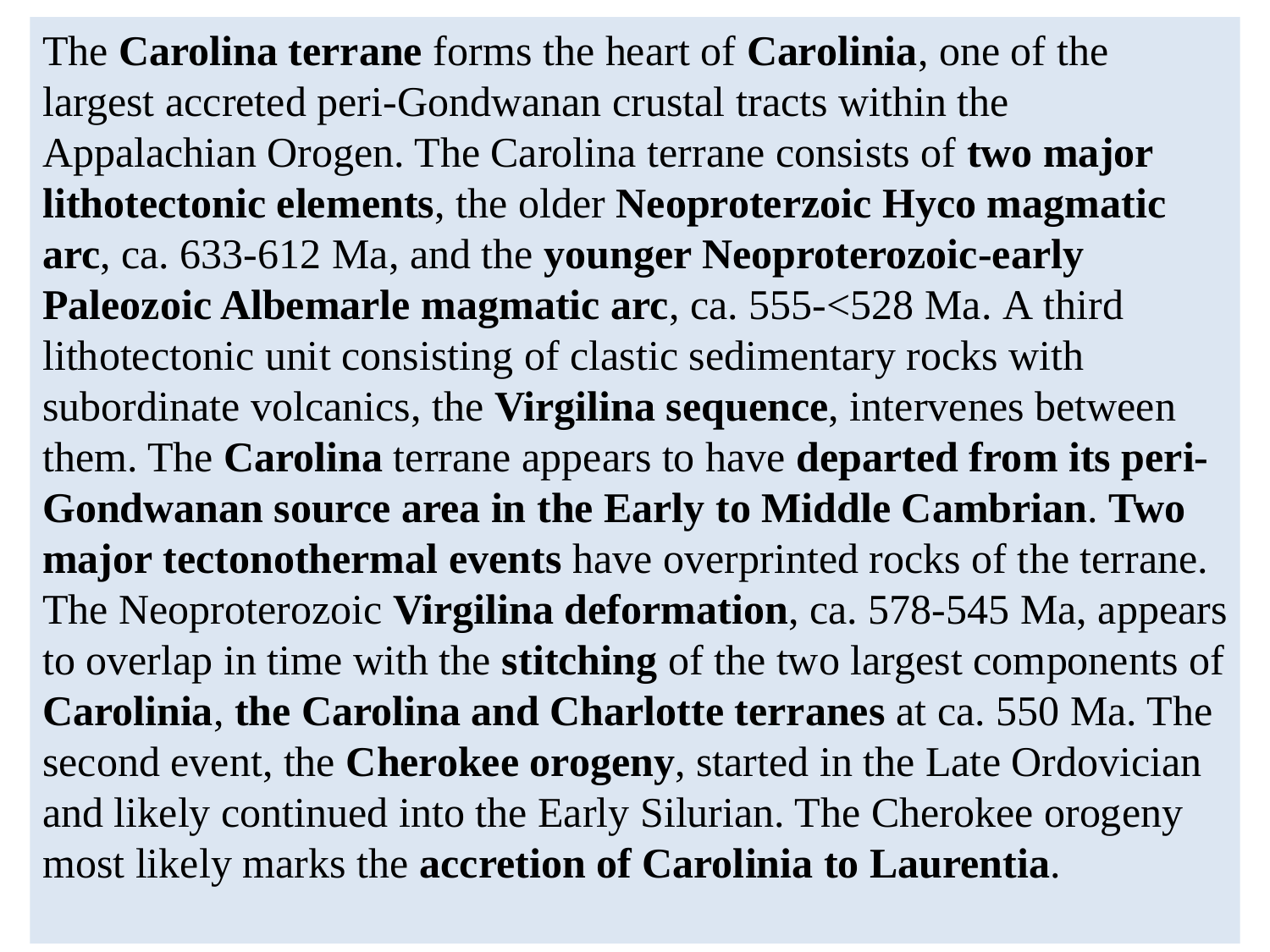

The Carolina terrane forms the heart of Carolinia, one of the largest accreted peri-Gondwanan crustal tracts within the Appalachian Orogen. The Carolina terrane consists of two major lithotectonic elements, the older Neoproterzoic Hyco magmatic arc, ca. 633-612 Ma, and the younger Neoproterozoic-early Paleozoic Albemarle magmatic arc, ca. 555-<528 Ma. A third lithotectonic unit consisting of clastic sedimentary rocks with subordinate volcanics, the Virgilina sequence, intervenes between them. The Carolina terrane appears to have departed from its peri-Gondwanan source area in the Early to Middle Cambrian. Two major tectonothermal events have overprinted rocks of the terrane. The Neoproterozoic Virgilina deformation, ca. 578-545 Ma, appears to overlap in time with the stitching of the two largest components of Carolinia, the Carolina and Charlotte terranes at ca. 550 Ma. The second event, the Cherokee orogeny, started in the Late Ordovician and likely continued into the Early Silurian. The Cherokee orogeny most likely marks the accretion of Carolinia to Laurentia.